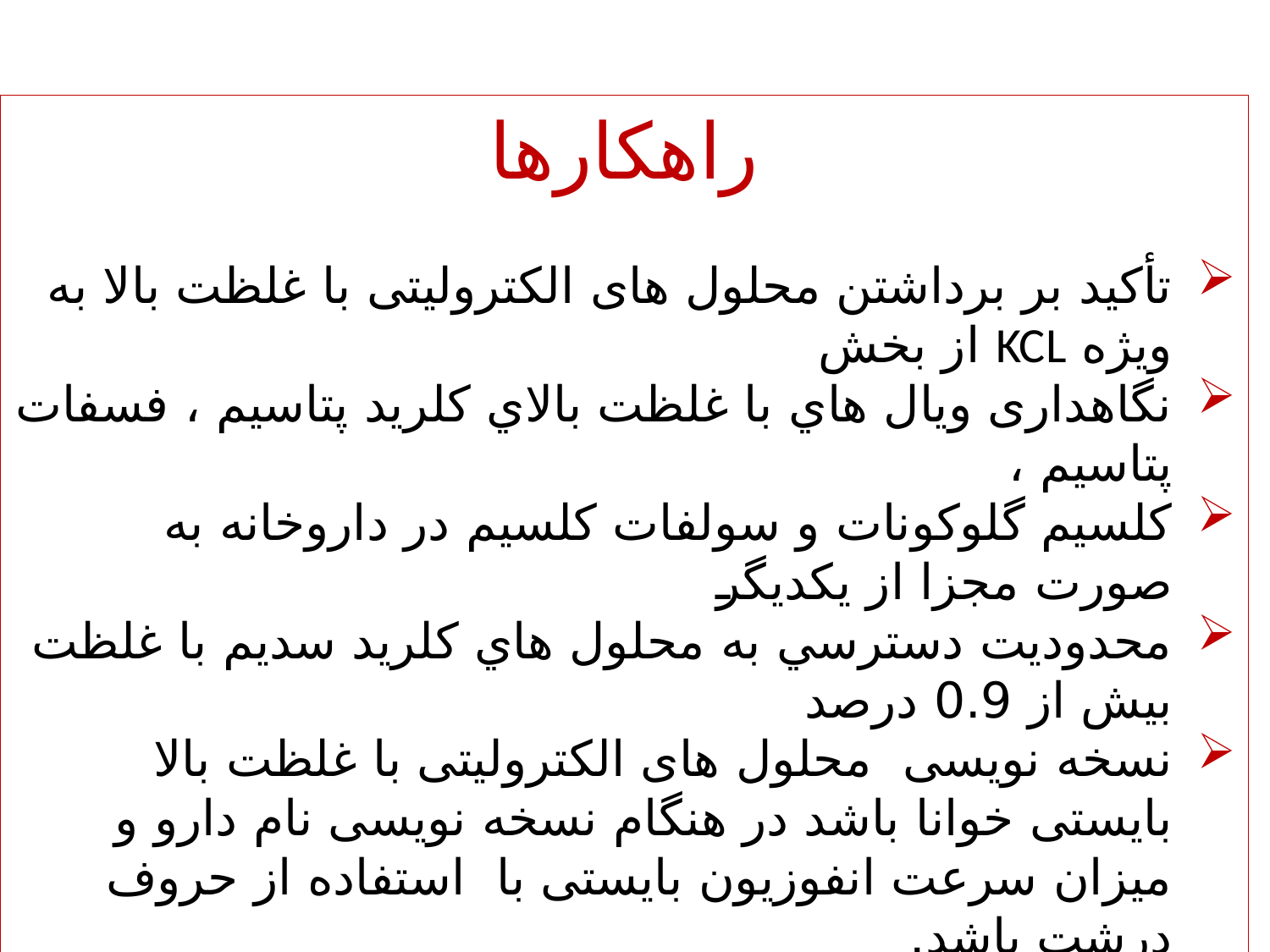

راهکارها

تأکید بر برداشتن محلول های الکترولیتی با غلظت بالا به ویژه KCL از بخش
نگاهداری ويال هاي با غلظت بالاي كلريد پتاسيم ، فسفات پتاسيم ،
كلسيم گلوكونات و سولفات كلسيم در داروخانه به صورت مجزا از يكديگر
محدودیت دسترسي به محلول هاي كلريد سديم با غلظت بيش از 0.9 درصد
نسخه نویسی  محلول های الکترولیتی با غلظت بالا بایستی خوانا باشد در هنگام نسخه نویسی نام دارو و میزان سرعت انفوزیون بایستی با  استفاده از حروف درشت باشد.